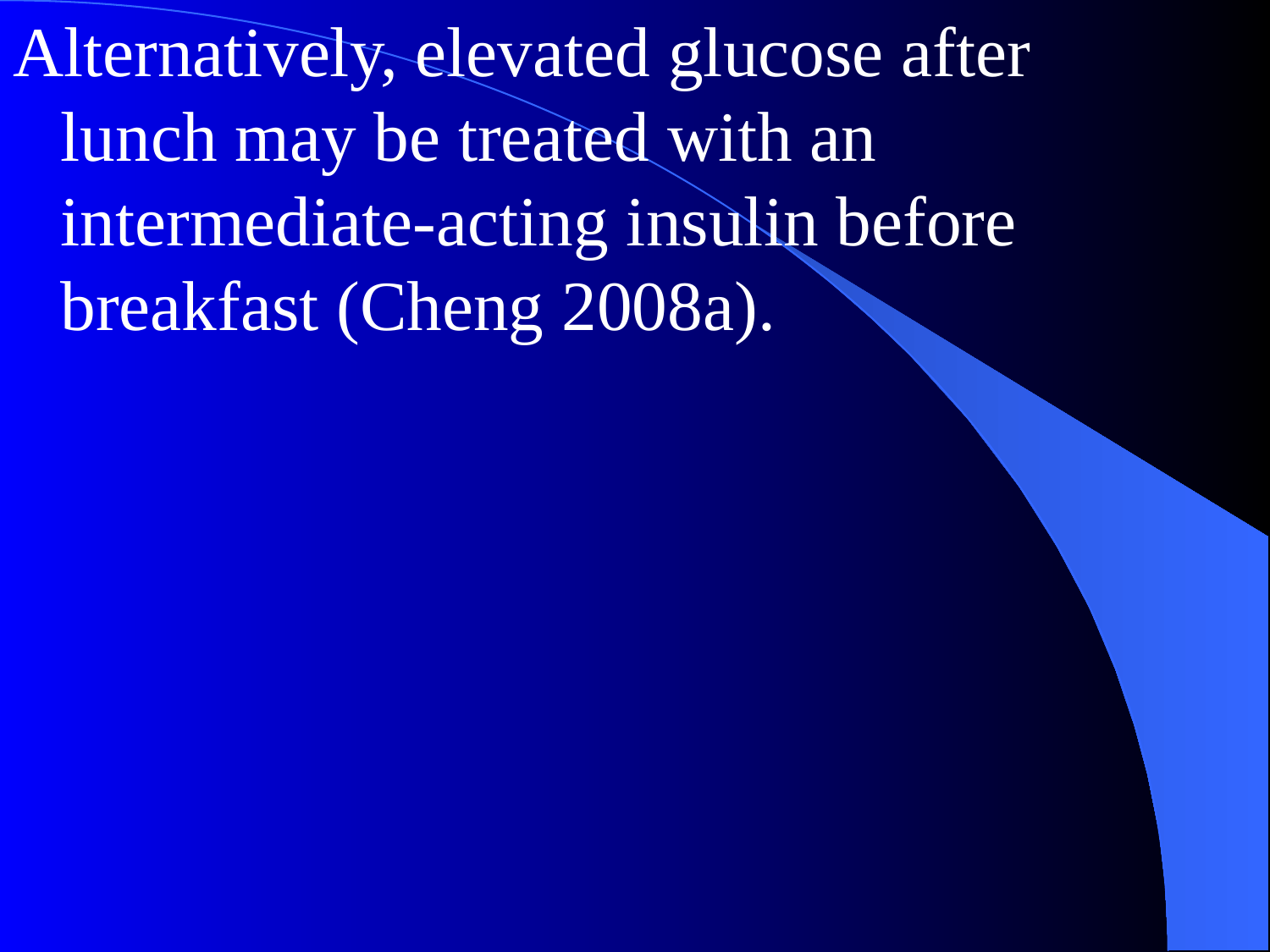

Alternatively, elevated glucose after lunch may be treated with an intermediate-acting insulin before breakfast (Cheng 2008a).